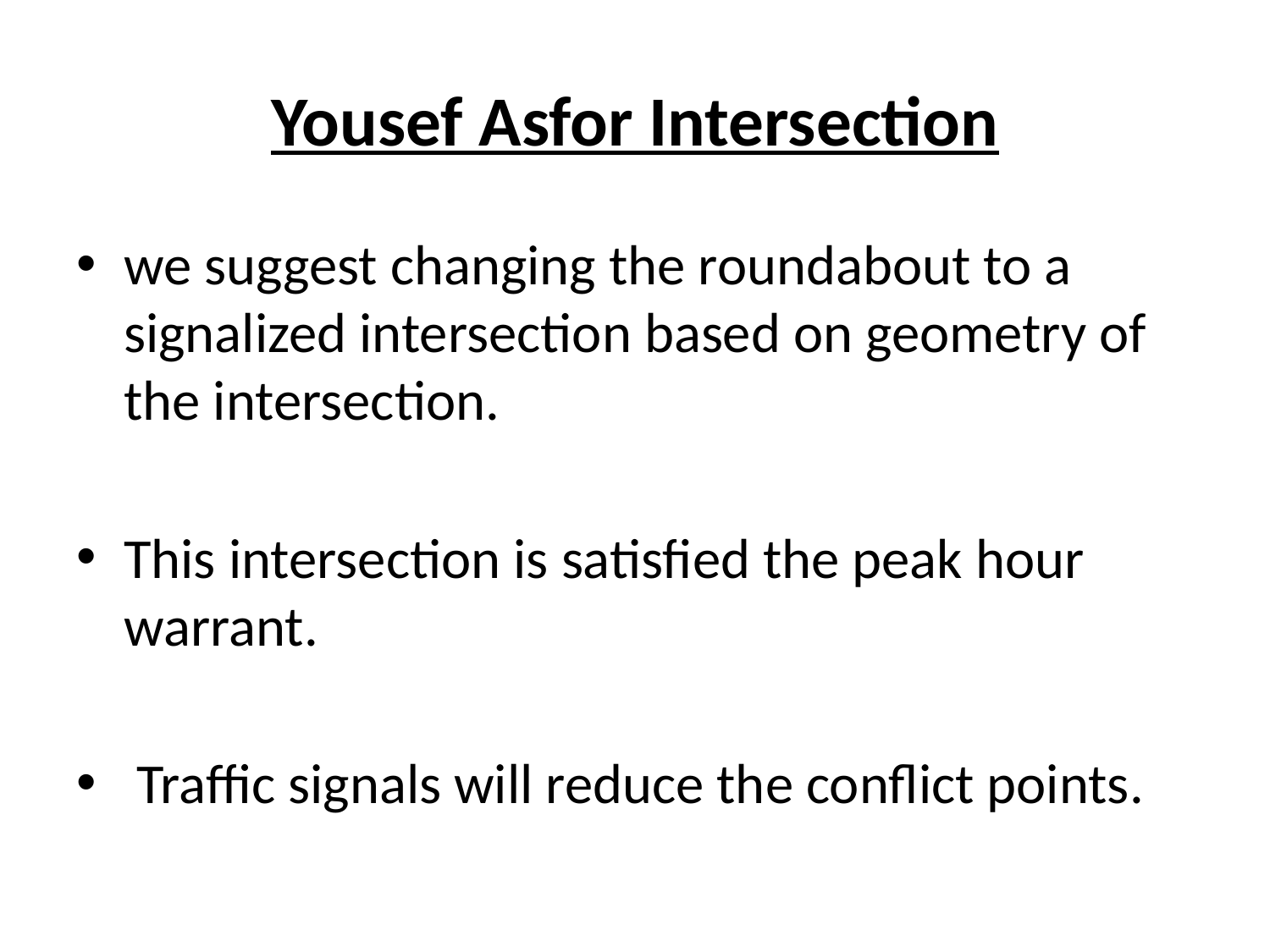

# Yousef Asfor Intersection
we suggest changing the roundabout to a signalized intersection based on geometry of the intersection.

This intersection is satisfied the peak hour warrant.

 Traffic signals will reduce the conflict points.